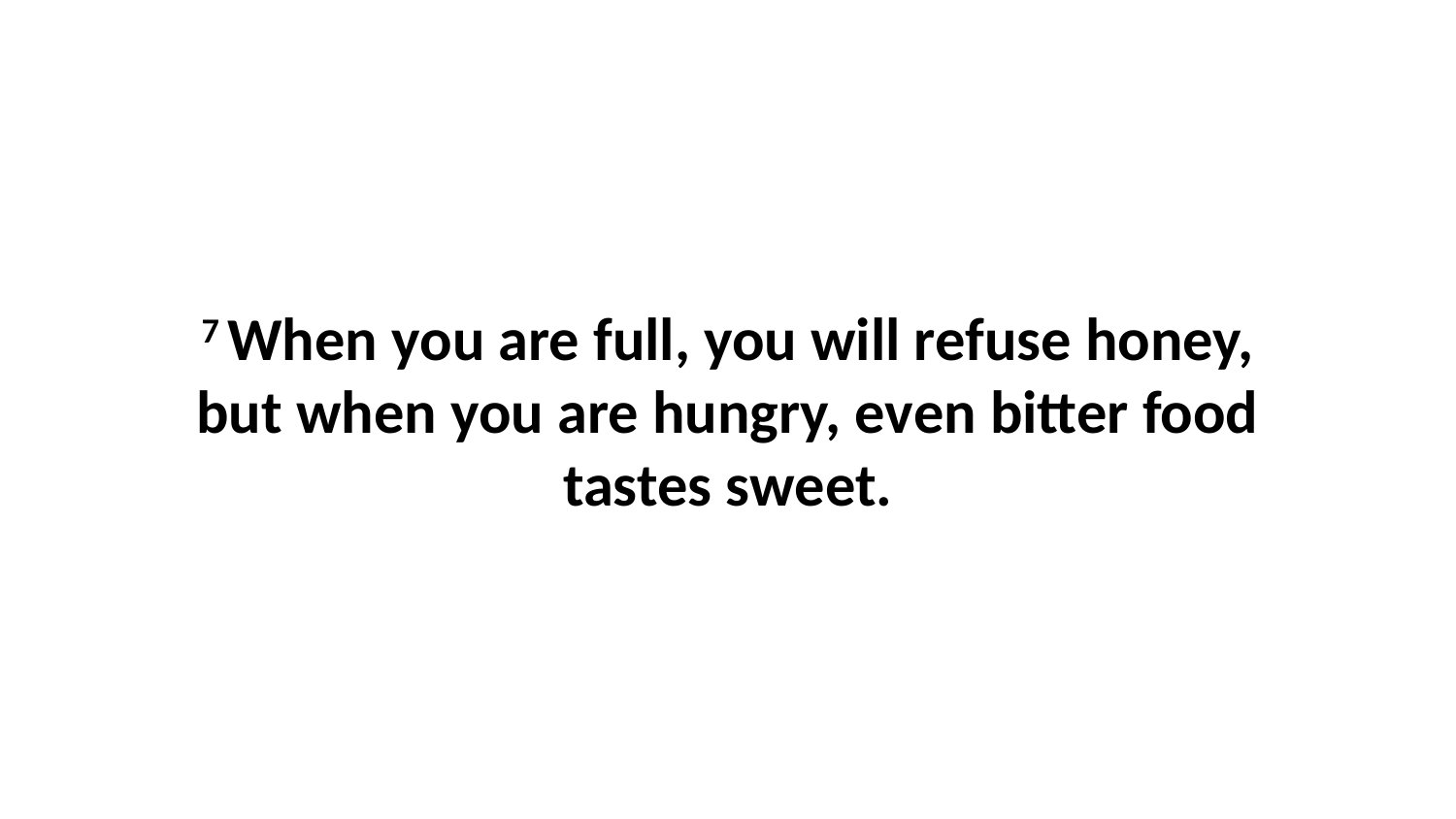

7 When you are full, you will refuse honey, but when you are hungry, even bitter food tastes sweet.